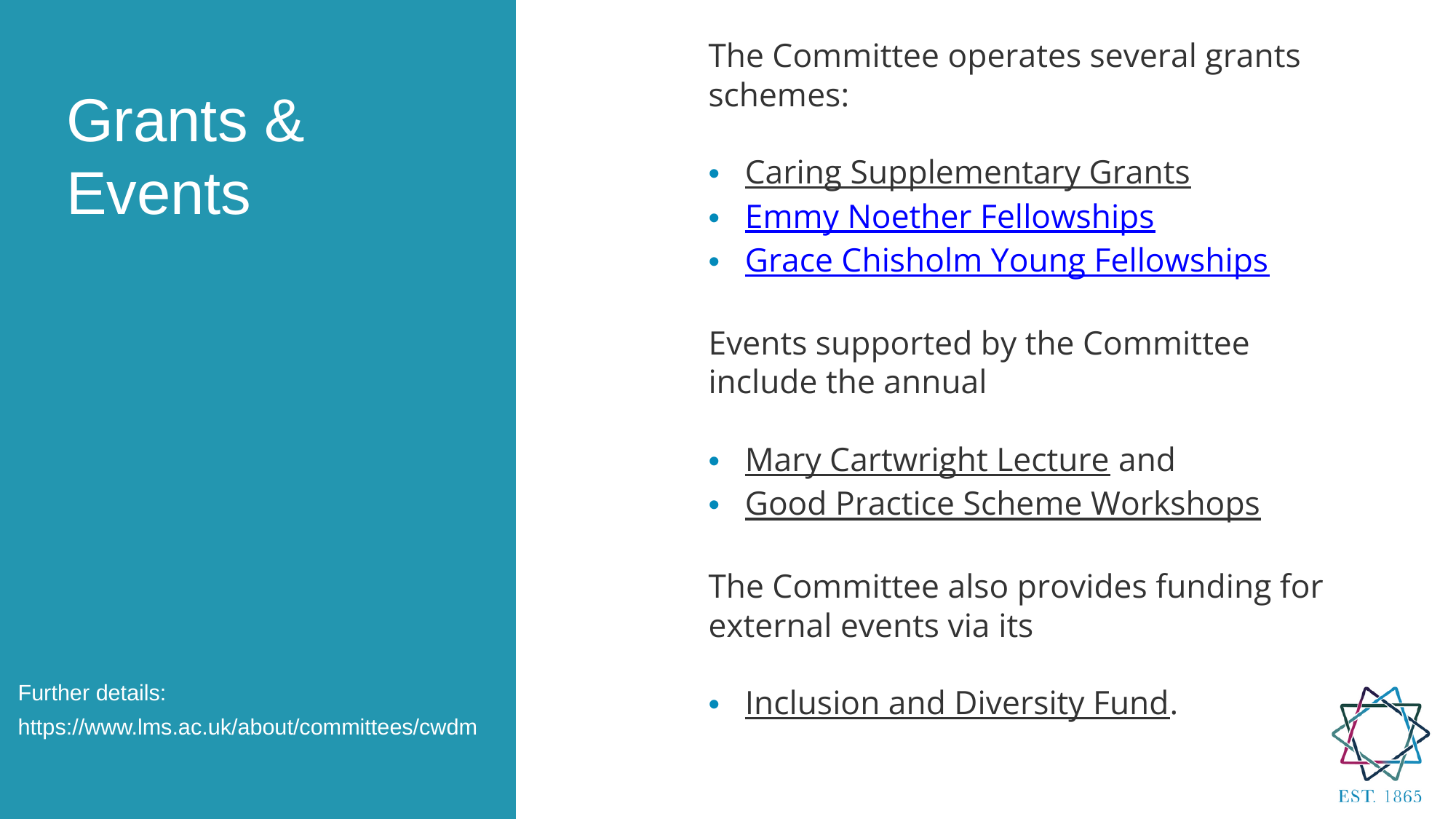

The Committee operates several grants schemes:

Caring Supplementary Grants
Emmy Noether Fellowships
Grace Chisholm Young Fellowships

Events supported by the Committee include the annual

Mary Cartwright Lecture and
Good Practice Scheme Workshops

The Committee also provides funding for external events via its

Inclusion and Diversity Fund.

Grants &
Events

Further details:
https://www.lms.ac.uk/about/committees/cwdm